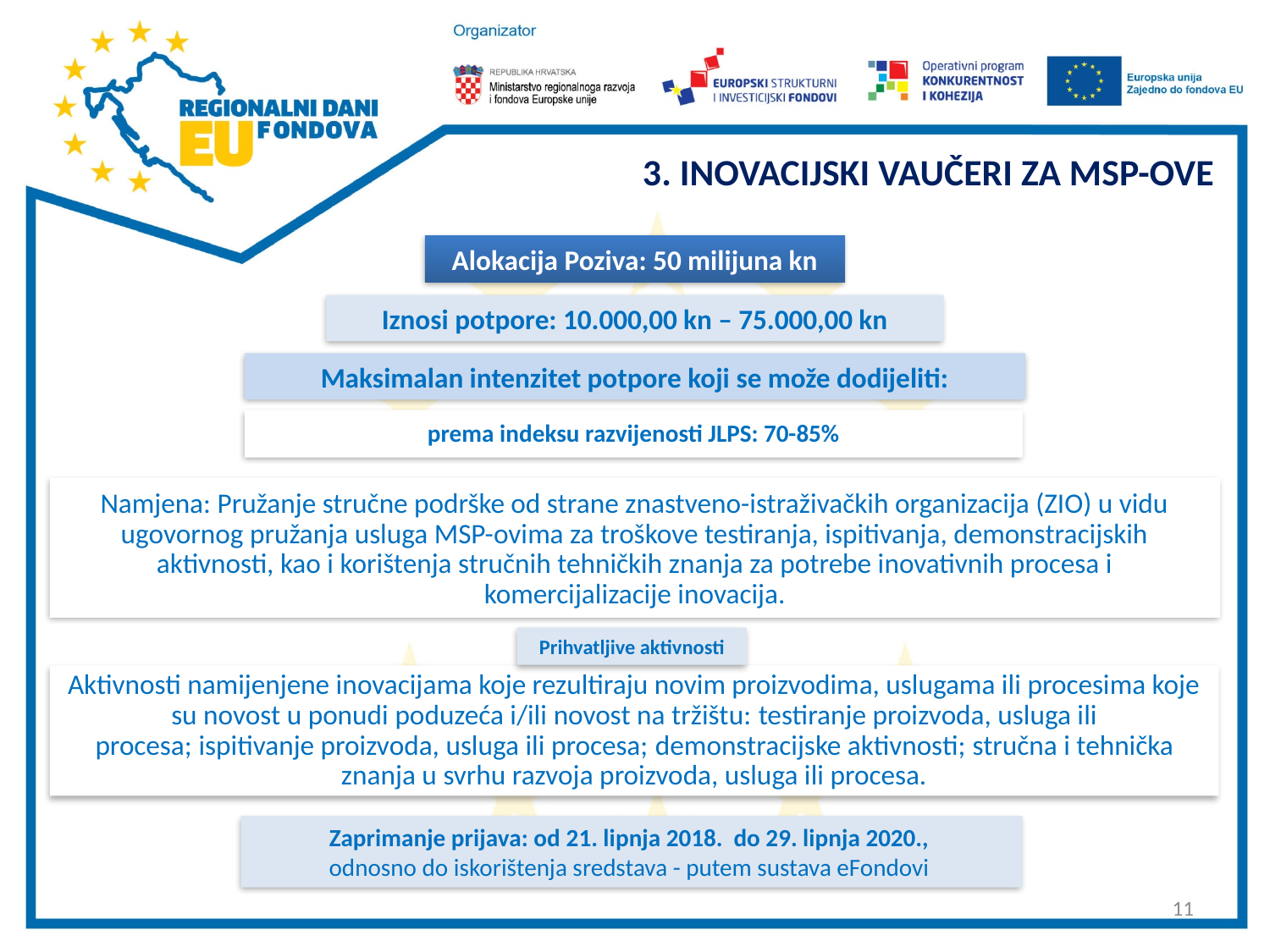

3. INOVACIJSKI VAUČERI ZA MSP-OVE
Alokacija Poziva: 50 milijuna kn
Iznosi potpore: 10.000,00 kn – 75.000,00 kn
Maksimalan intenzitet potpore koji se može dodijeliti:
prema indeksu razvijenosti JLPS: 70-85%

Namjena: Pružanje stručne podrške od strane znastveno-istraživačkih organizacija (ZIO) u vidu ugovornog pružanja usluga MSP-ovima za troškove testiranja, ispitivanja, demonstracijskih aktivnosti, kao i korištenja stručnih tehničkih znanja za potrebe inovativnih procesa i komercijalizacije inovacija.

Prihvatljive aktivnosti
Aktivnosti namijenjene inovacijama koje rezultiraju novim proizvodima, uslugama ili procesima koje su novost u ponudi poduzeća i/ili novost na tržištu: testiranje proizvoda, usluga ili procesa; ispitivanje proizvoda, usluga ili procesa; demonstracijske aktivnosti; stručna i tehnička znanja u svrhu razvoja proizvoda, usluga ili procesa.
Zaprimanje prijava: od 21. lipnja 2018.  do 29. lipnja 2020.,
odnosno do iskorištenja sredstava - putem sustava eFondovi
11